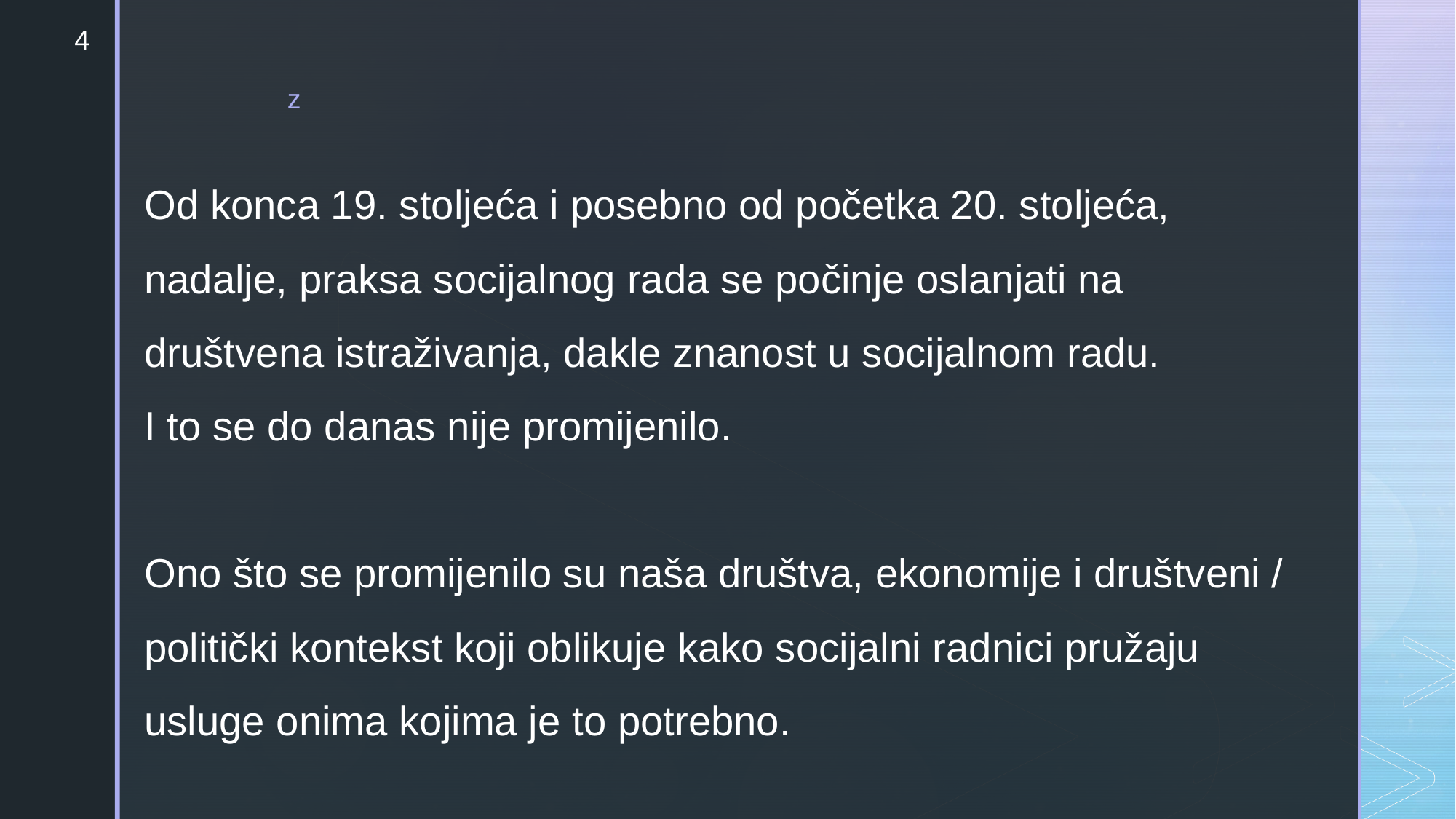

4
Od konca 19. stoljeća i posebno od početka 20. stoljeća, nadalje, praksa socijalnog rada se počinje oslanjati na  društvena istraživanja, dakle znanost u socijalnom radu.
I to se do danas nije promijenilo.

Ono što se promijenilo su naša društva, ekonomije i društveni / politički kontekst koji oblikuje kako socijalni radnici pružaju usluge onima kojima je to potrebno.